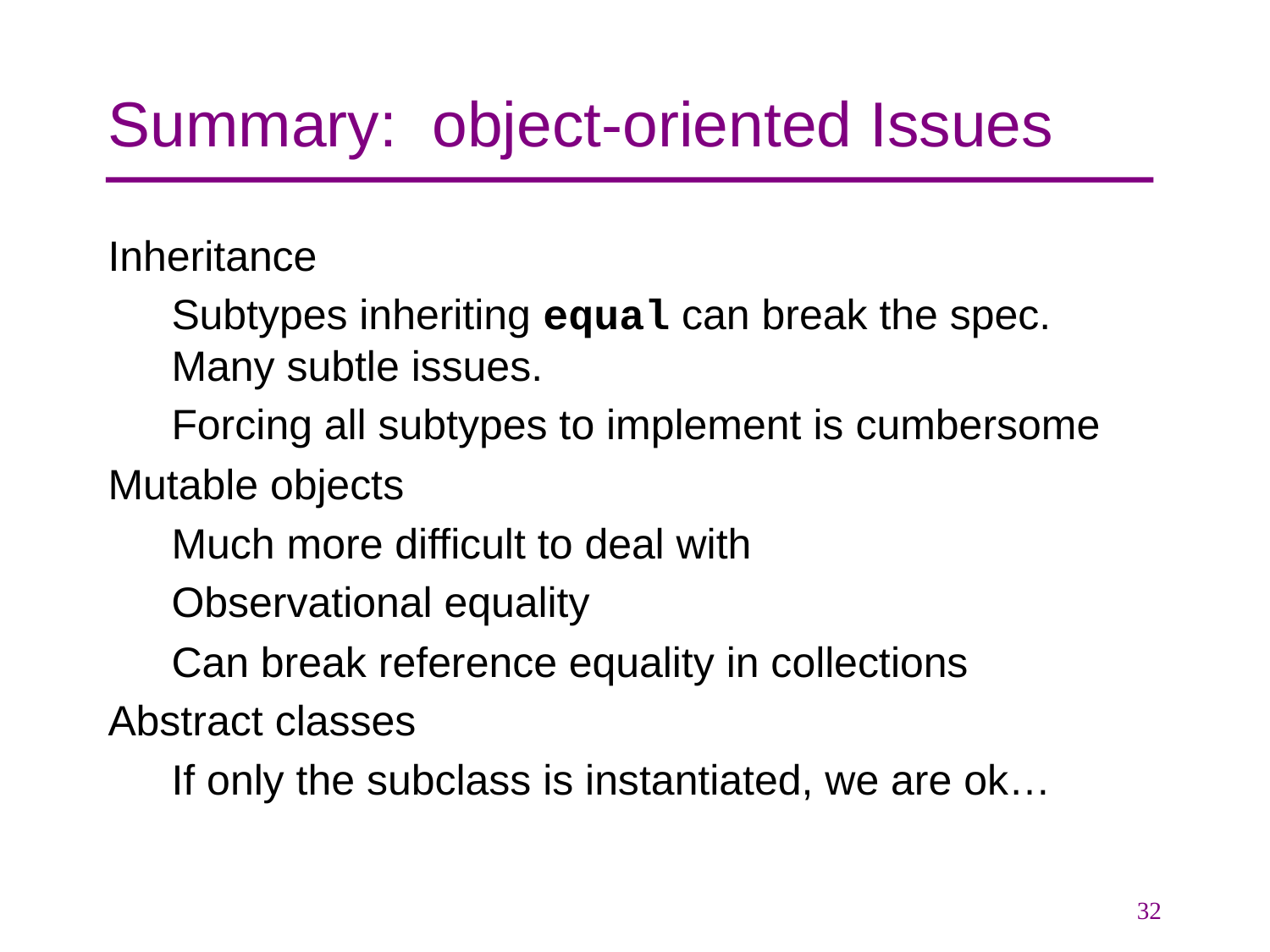

# Summary:  object-oriented Issues
Inheritance
Subtypes inheriting equal can break the spec. Many subtle issues.
Forcing all subtypes to implement is cumbersome
Mutable objects
Much more difficult to deal with
Observational equality
Can break reference equality in collections
Abstract classes
If only the subclass is instantiated, we are ok…
32